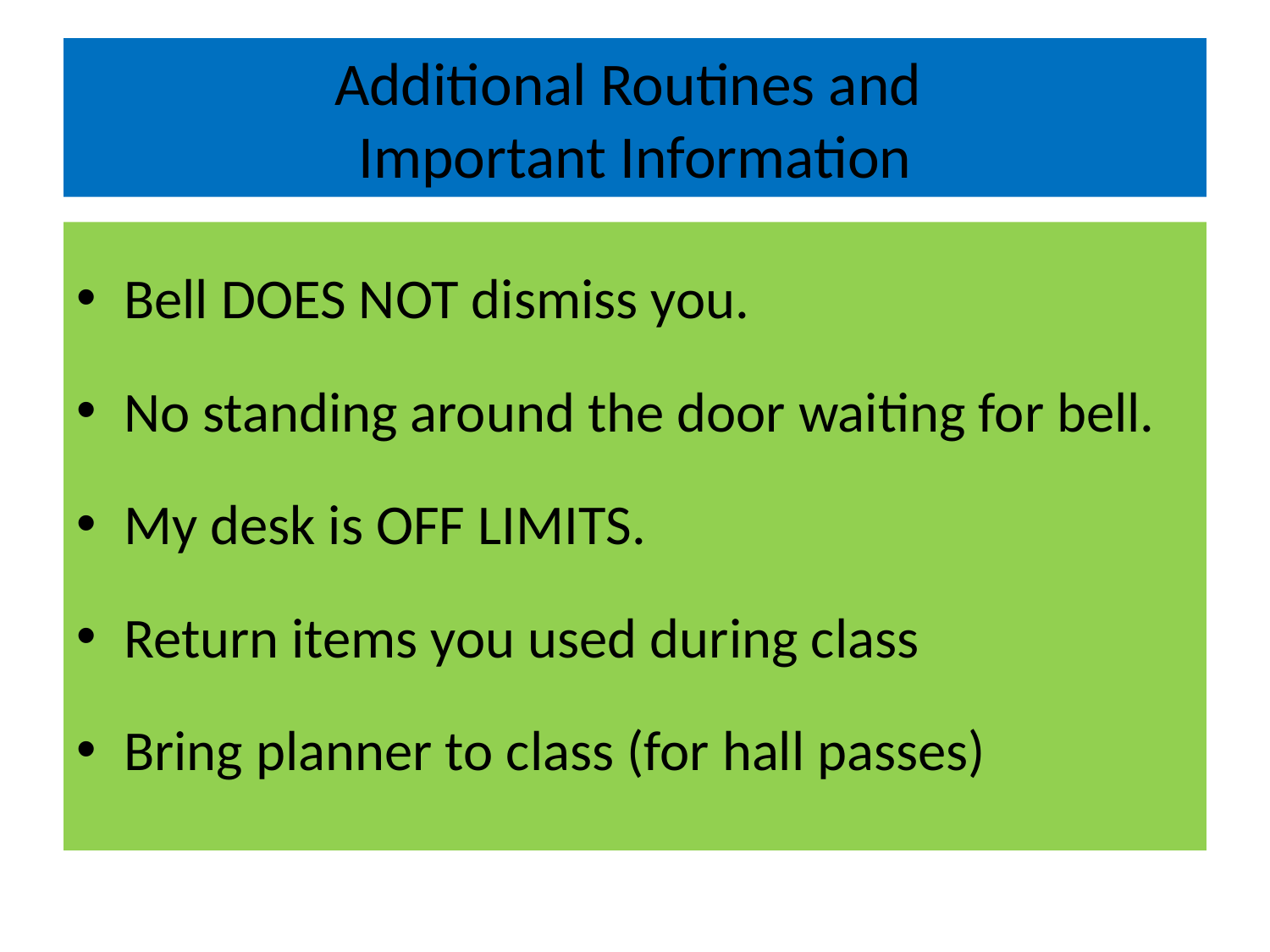

# Additional Routines and Important Information
Bell DOES NOT dismiss you.
No standing around the door waiting for bell.
My desk is OFF LIMITS.
Return items you used during class
Bring planner to class (for hall passes)